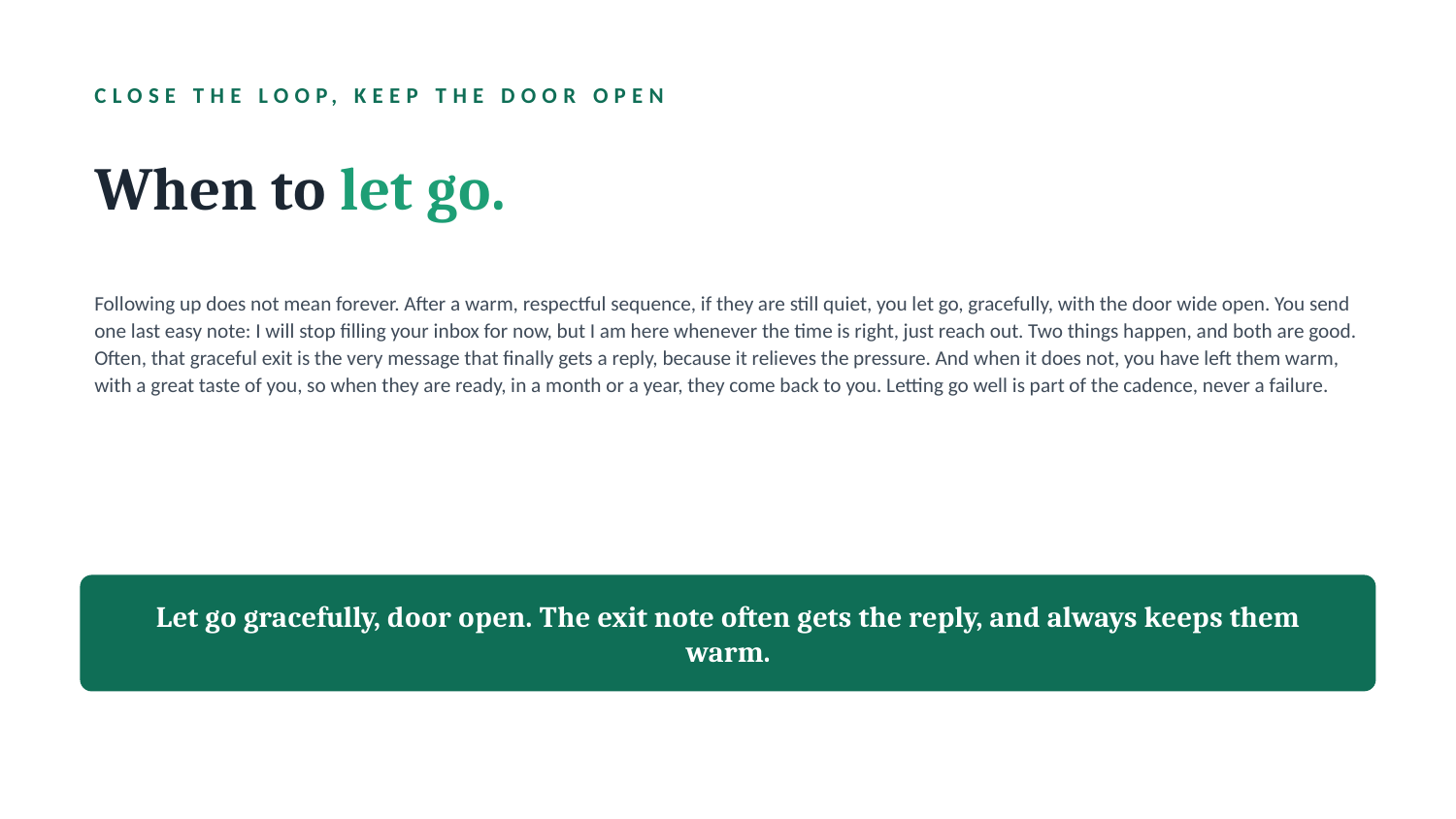

CLOSE THE LOOP, KEEP THE DOOR OPEN
When to let go.
Following up does not mean forever. After a warm, respectful sequence, if they are still quiet, you let go, gracefully, with the door wide open. You send one last easy note: I will stop filling your inbox for now, but I am here whenever the time is right, just reach out. Two things happen, and both are good. Often, that graceful exit is the very message that finally gets a reply, because it relieves the pressure. And when it does not, you have left them warm, with a great taste of you, so when they are ready, in a month or a year, they come back to you. Letting go well is part of the cadence, never a failure.

Let go gracefully, door open. The exit note often gets the reply, and always keeps them warm.